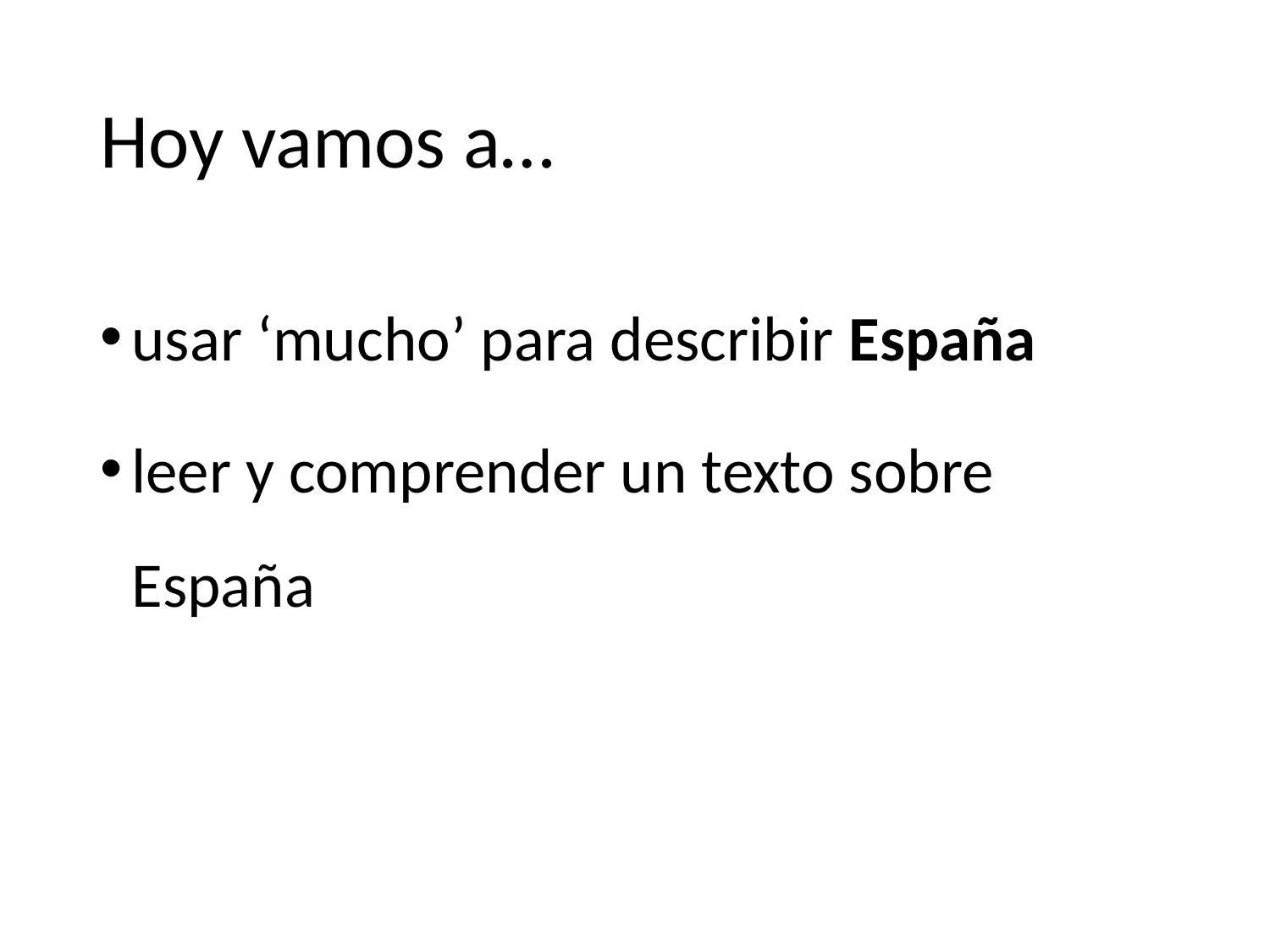

# Hoy vamos a…
usar ‘mucho’ para describir España
leer y comprender un texto sobre España